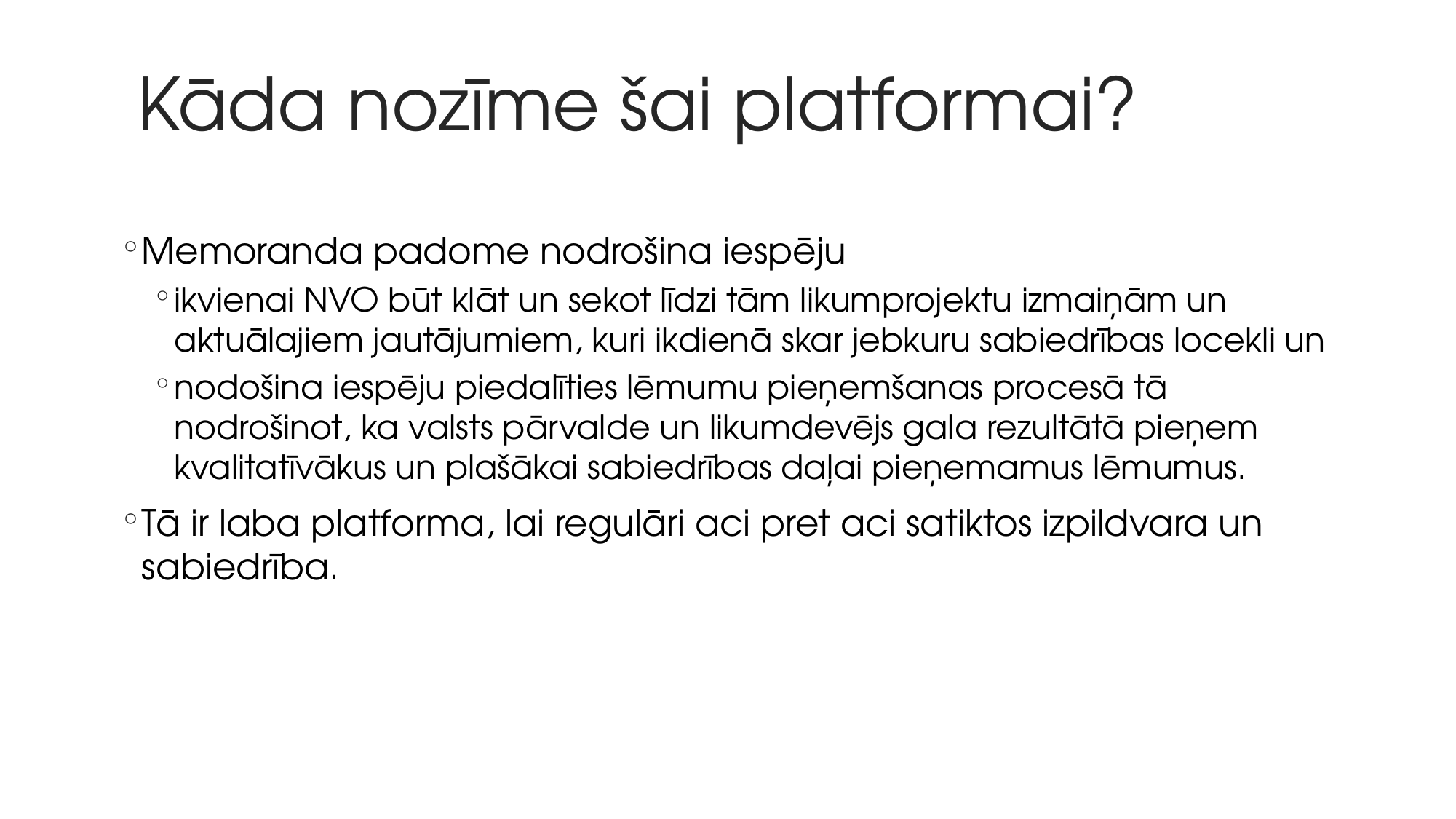

# Kāda nozīme šai platformai?
Memoranda padome nodrošina iespēju
ikvienai NVO būt klāt un sekot līdzi tām likumprojektu izmaiņām un aktuālajiem jautājumiem, kuri ikdienā skar jebkuru sabiedrības locekli un
nodošina iespēju piedalīties lēmumu pieņemšanas procesā tā nodrošinot, ka valsts pārvalde un likumdevējs gala rezultātā pieņem kvalitatīvākus un plašākai sabiedrības daļai pieņemamus lēmumus.
Tā ir laba platforma, lai regulāri aci pret aci satiktos izpildvara un sabiedrība.